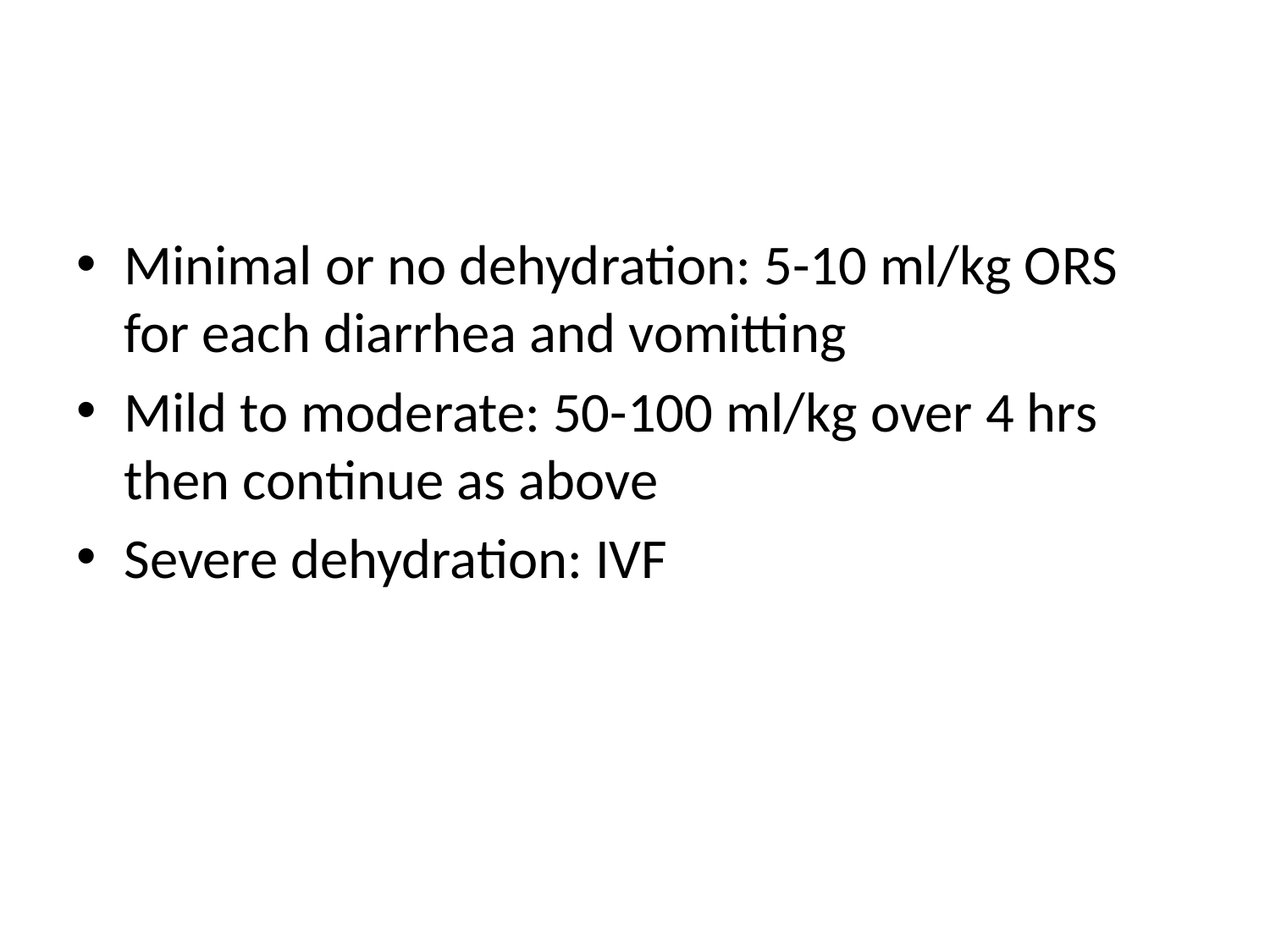

#
Minimal or no dehydration: 5-10 ml/kg ORS for each diarrhea and vomitting
Mild to moderate: 50-100 ml/kg over 4 hrs then continue as above
Severe dehydration: IVF